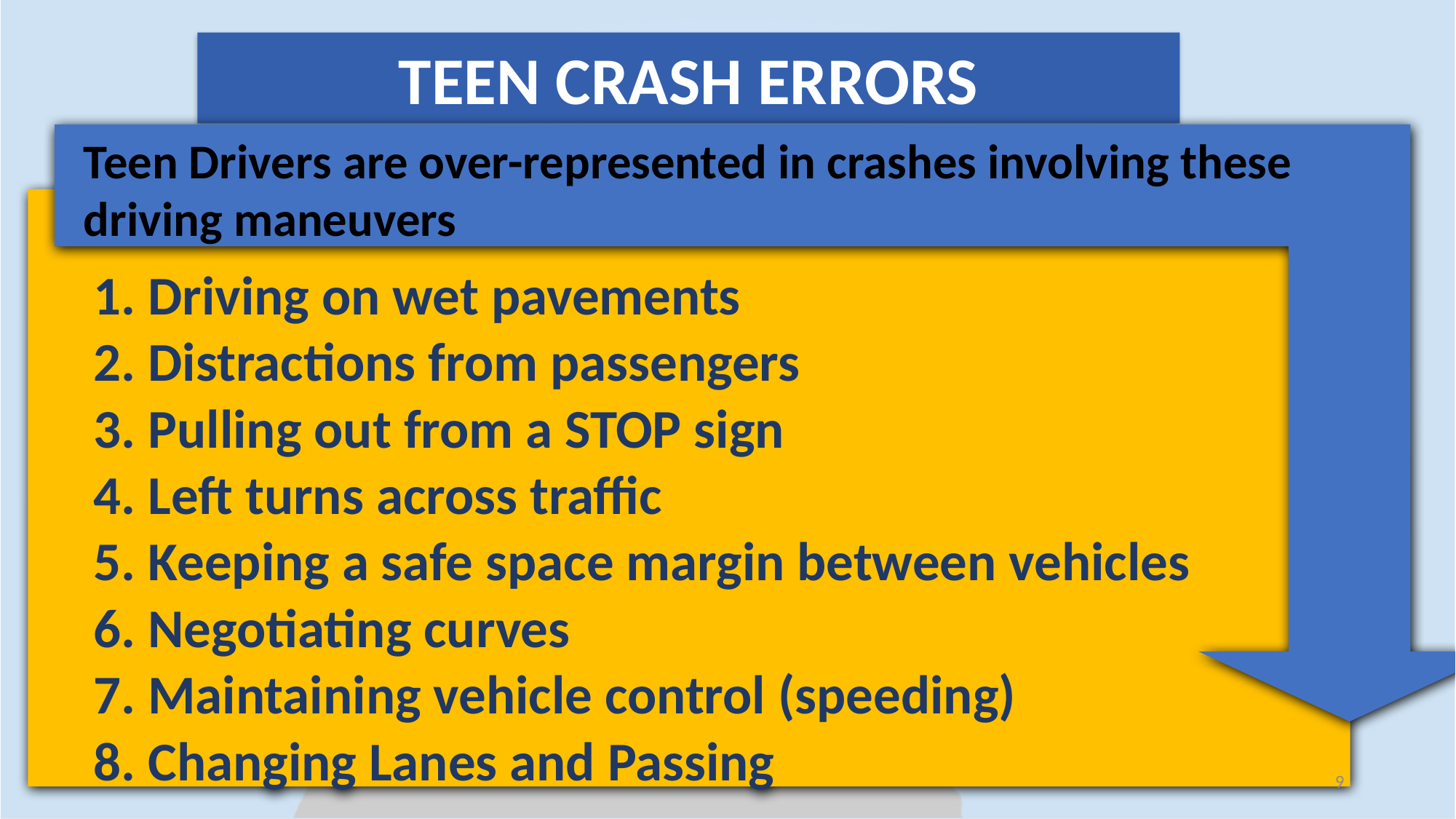

TEEN CRASH ERRORS

Teen Drivers are over-represented in crashes involving these driving maneuvers

Driving on wet pavements
Distractions from passengers
Pulling out from a STOP sign
Left turns across traffic
Keeping a safe space margin between vehicles
Negotiating curves
Maintaining vehicle control (speeding)
Changing Lanes and Passing
9